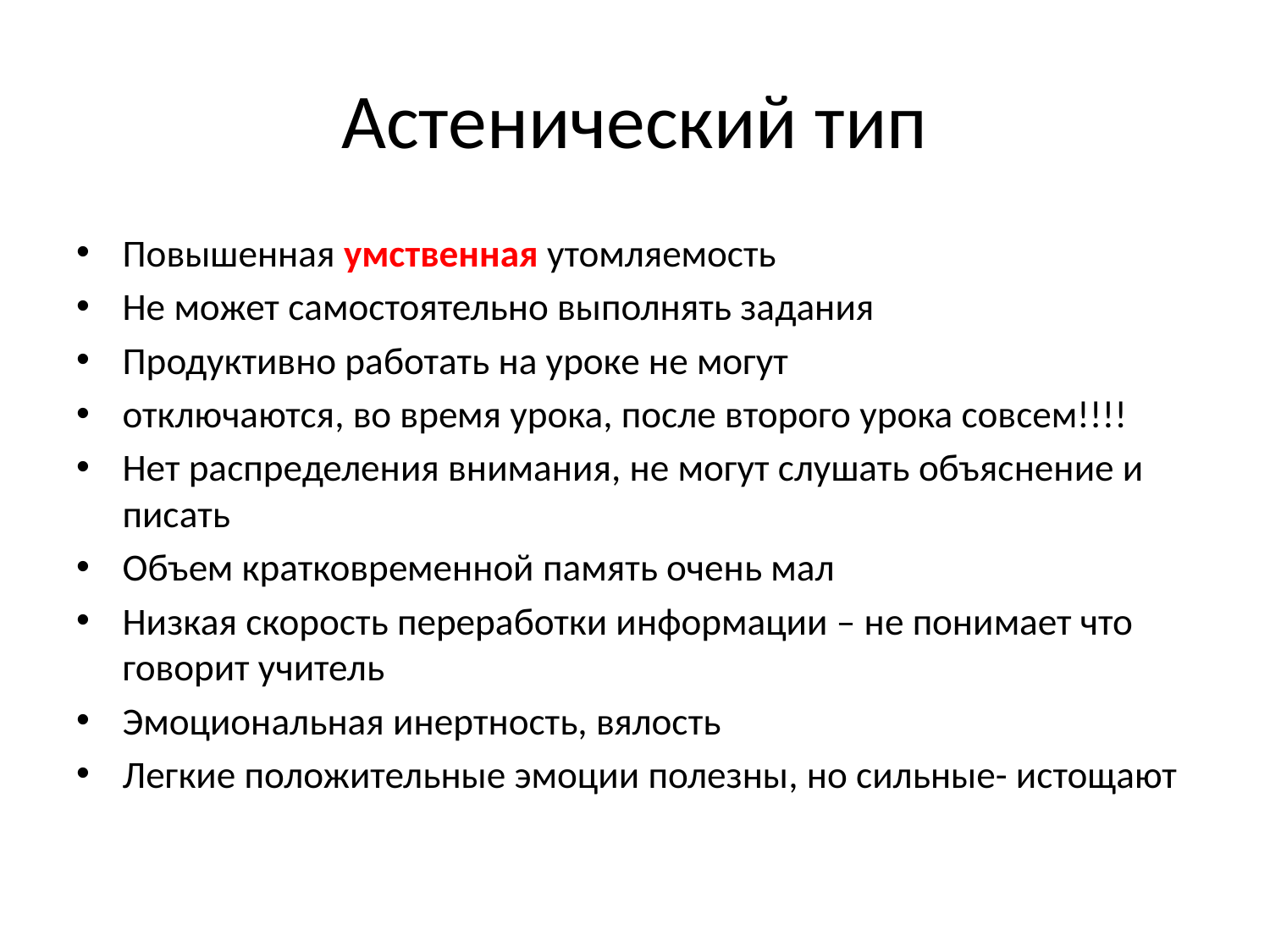

# Астенический тип
Повышенная умственная утомляемость
Не может самостоятельно выполнять задания
Продуктивно работать на уроке не могут
отключаются, во время урока, после второго урока совсем!!!!
Нет распределения внимания, не могут слушать объяснение и писать
Объем кратковременной память очень мал
Низкая скорость переработки информации – не понимает что говорит учитель
Эмоциональная инертность, вялость
Легкие положительные эмоции полезны, но сильные- истощают